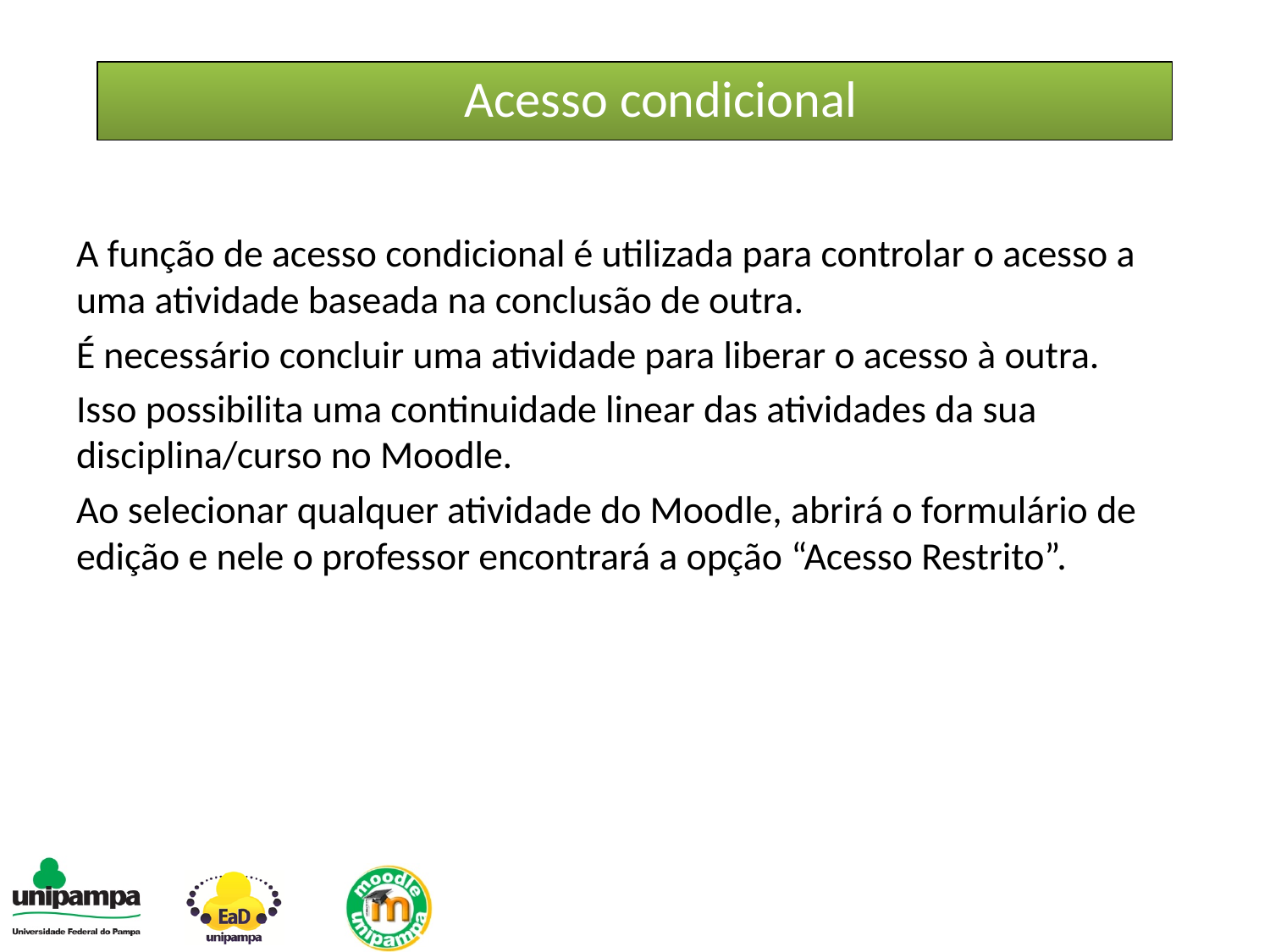

Acesso condicional
A função de acesso condicional é utilizada para controlar o acesso a uma atividade baseada na conclusão de outra.
É necessário concluir uma atividade para liberar o acesso à outra.
Isso possibilita uma continuidade linear das atividades da sua disciplina/curso no Moodle.
Ao selecionar qualquer atividade do Moodle, abrirá o formulário de edição e nele o professor encontrará a opção “Acesso Restrito”.